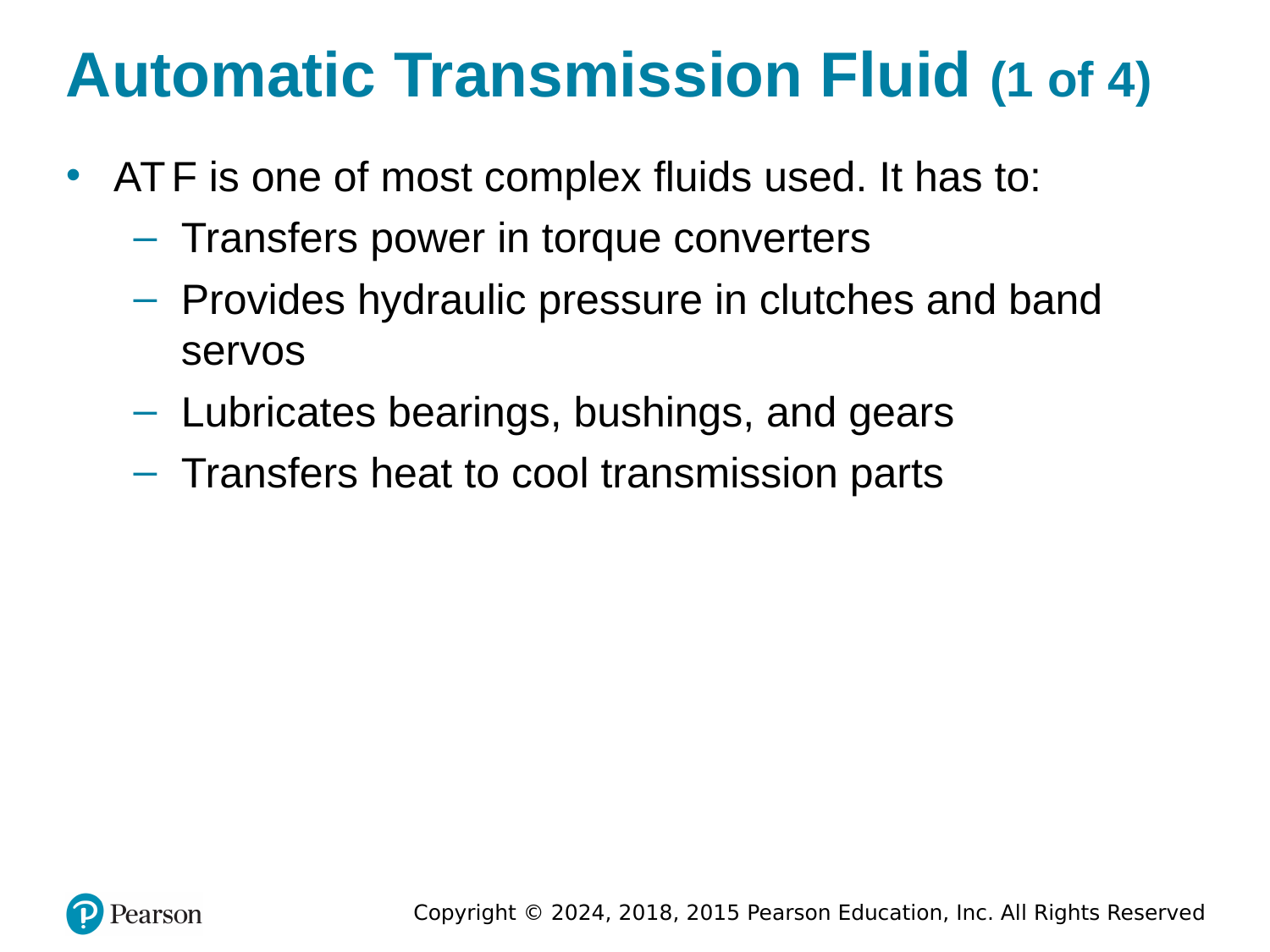

# Automatic Transmission Fluid (1 of 4)
A T F is one of most complex fluids used. It has to:
Transfers power in torque converters
Provides hydraulic pressure in clutches and band servos
Lubricates bearings, bushings, and gears
Transfers heat to cool transmission parts